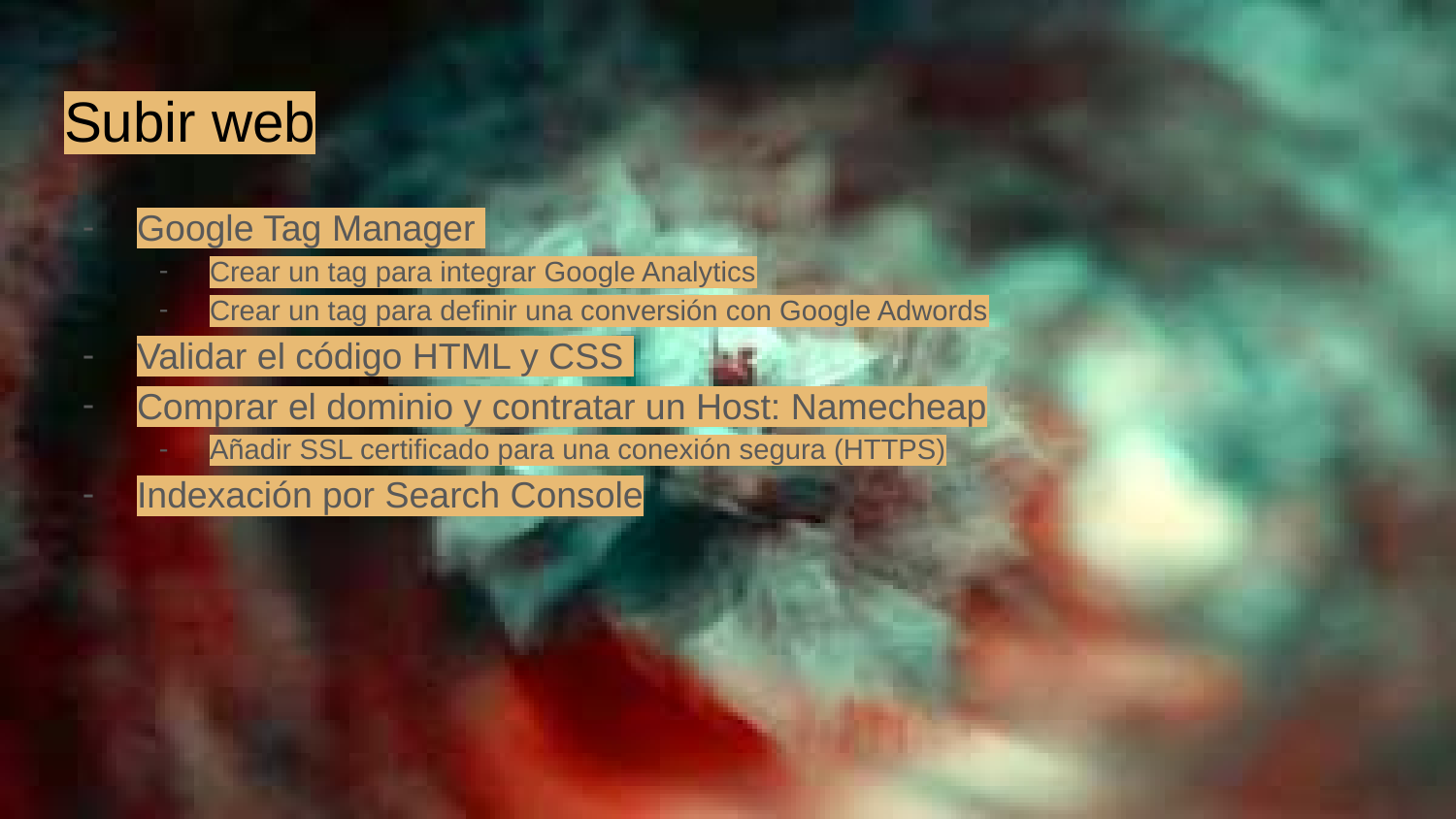

# Subir web
Google Tag Manager
Crear un tag para integrar Google Analytics
Crear un tag para definir una conversión con Google Adwords
Validar el código HTML y CSS
Comprar el dominio y contratar un Host: Namecheap
Añadir SSL certificado para una conexión segura (HTTPS)
Indexación por Search Console